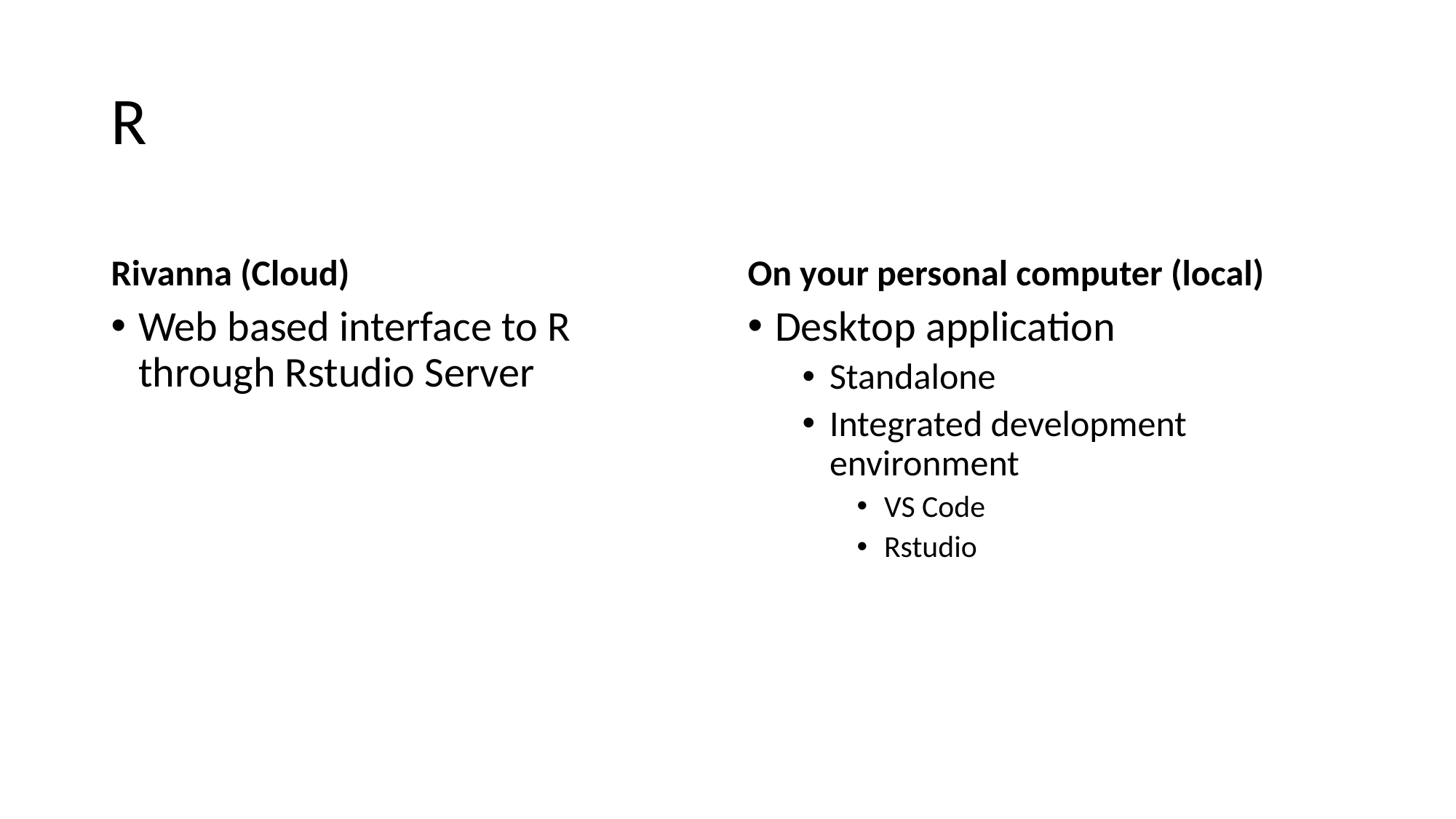

# R
Rivanna (Cloud)
On your personal computer (local)
Web based interface to R through Rstudio Server
Desktop application
Standalone
Integrated development environment
VS Code
Rstudio